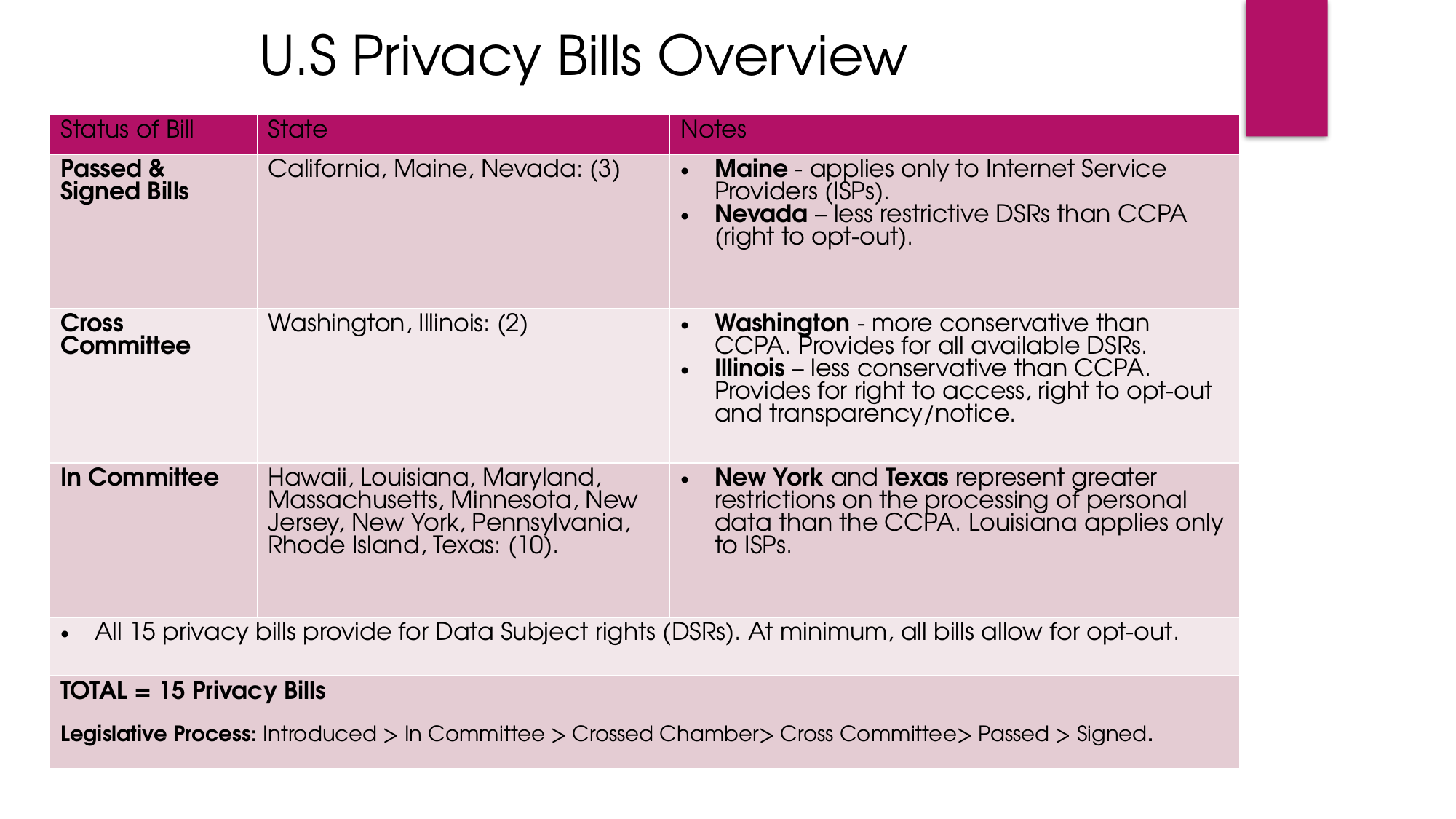

U.S Privacy Bills Overview
| Status of Bill | State | Notes |
| --- | --- | --- |
| Passed & Signed Bills | California, Maine, Nevada: (3) | Maine - applies only to Internet Service Providers (ISPs). Nevada – less restrictive DSRs than CCPA (right to opt-out). |
| Cross Committee | Washington, Illinois: (2) | Washington - more conservative than CCPA. Provides for all available DSRs. Illinois – less conservative than CCPA. Provides for right to access, right to opt-out and transparency/notice. |
| In Committee | Hawaii, Louisiana, Maryland, Massachusetts, Minnesota, New Jersey, New York, Pennsylvania, Rhode Island, Texas: (10). | New York and Texas represent greater restrictions on the processing of personal data than the CCPA. Louisiana applies only to ISPs. |
| All 15 privacy bills provide for Data Subject rights (DSRs). At minimum, all bills allow for opt-out. |  |  |
| TOTAL = 15 Privacy Bills Legislative Process: Introduced > In Committee > Crossed Chamber> Cross Committee> Passed > Signed. |  |  |